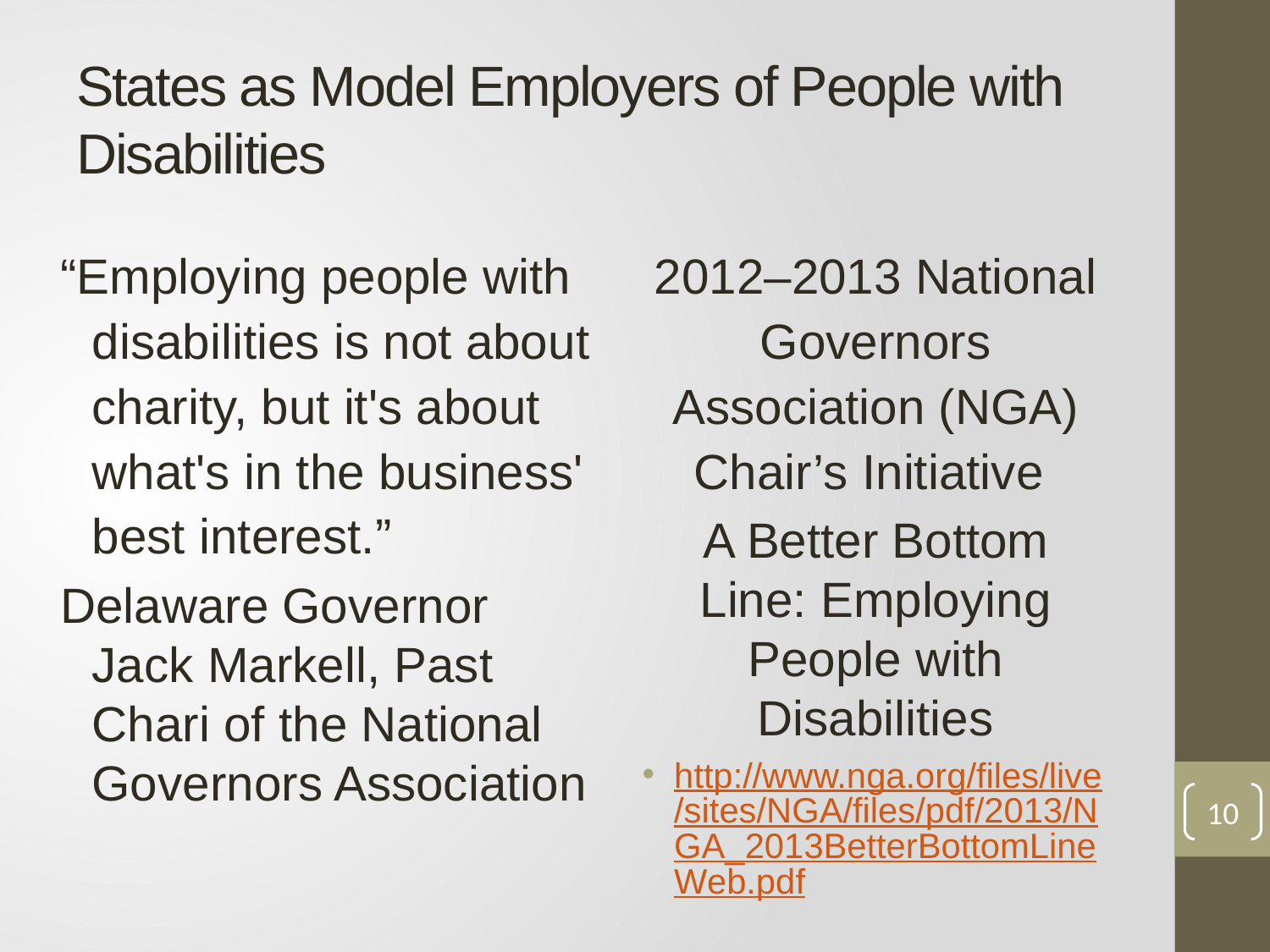

# States as Model Employers of People with Disabilities
“Employing people with disabilities is not about charity, but it's about what's in the business' best interest.”
Delaware Governor Jack Markell, Past Chari of the National Governors Association
2012–2013 National Governors Association (NGA) Chair’s Initiative
A Better Bottom Line: Employing People with Disabilities
http://www.nga.org/files/live/sites/NGA/files/pdf/2013/NGA_2013BetterBottomLineWeb.pdf

10